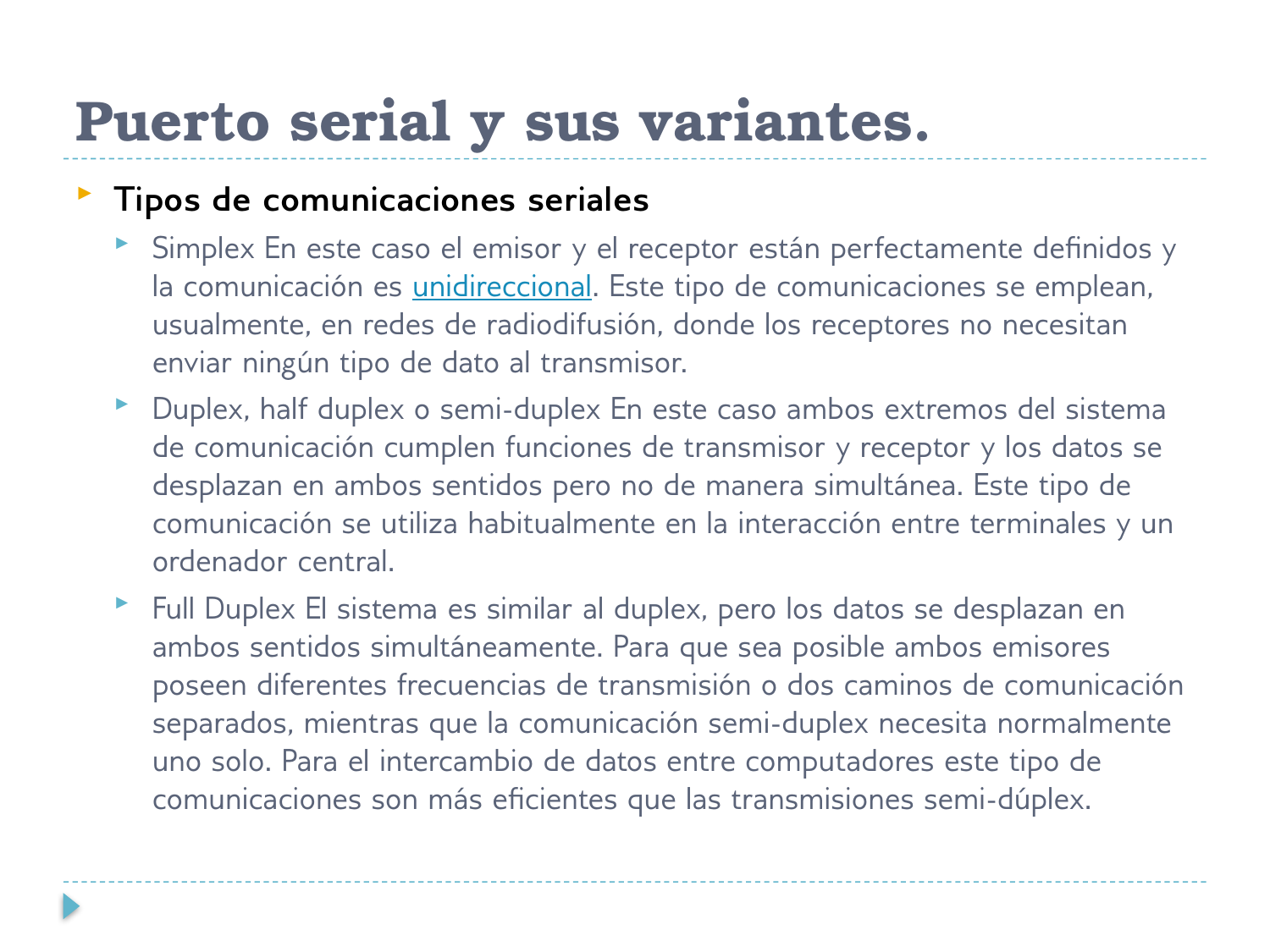

# Puerto serial y sus variantes.
Tipos de comunicaciones seriales
Simplex En este caso el emisor y el receptor están perfectamente definidos y la comunicación es unidireccional. Este tipo de comunicaciones se emplean, usualmente, en redes de radiodifusión, donde los receptores no necesitan enviar ningún tipo de dato al transmisor.
Duplex, half duplex o semi-duplex En este caso ambos extremos del sistema de comunicación cumplen funciones de transmisor y receptor y los datos se desplazan en ambos sentidos pero no de manera simultánea. Este tipo de comunicación se utiliza habitualmente en la interacción entre terminales y un ordenador central.
Full Duplex El sistema es similar al duplex, pero los datos se desplazan en ambos sentidos simultáneamente. Para que sea posible ambos emisores poseen diferentes frecuencias de transmisión o dos caminos de comunicación separados, mientras que la comunicación semi-duplex necesita normalmente uno solo. Para el intercambio de datos entre computadores este tipo de comunicaciones son más eficientes que las transmisiones semi-dúplex.